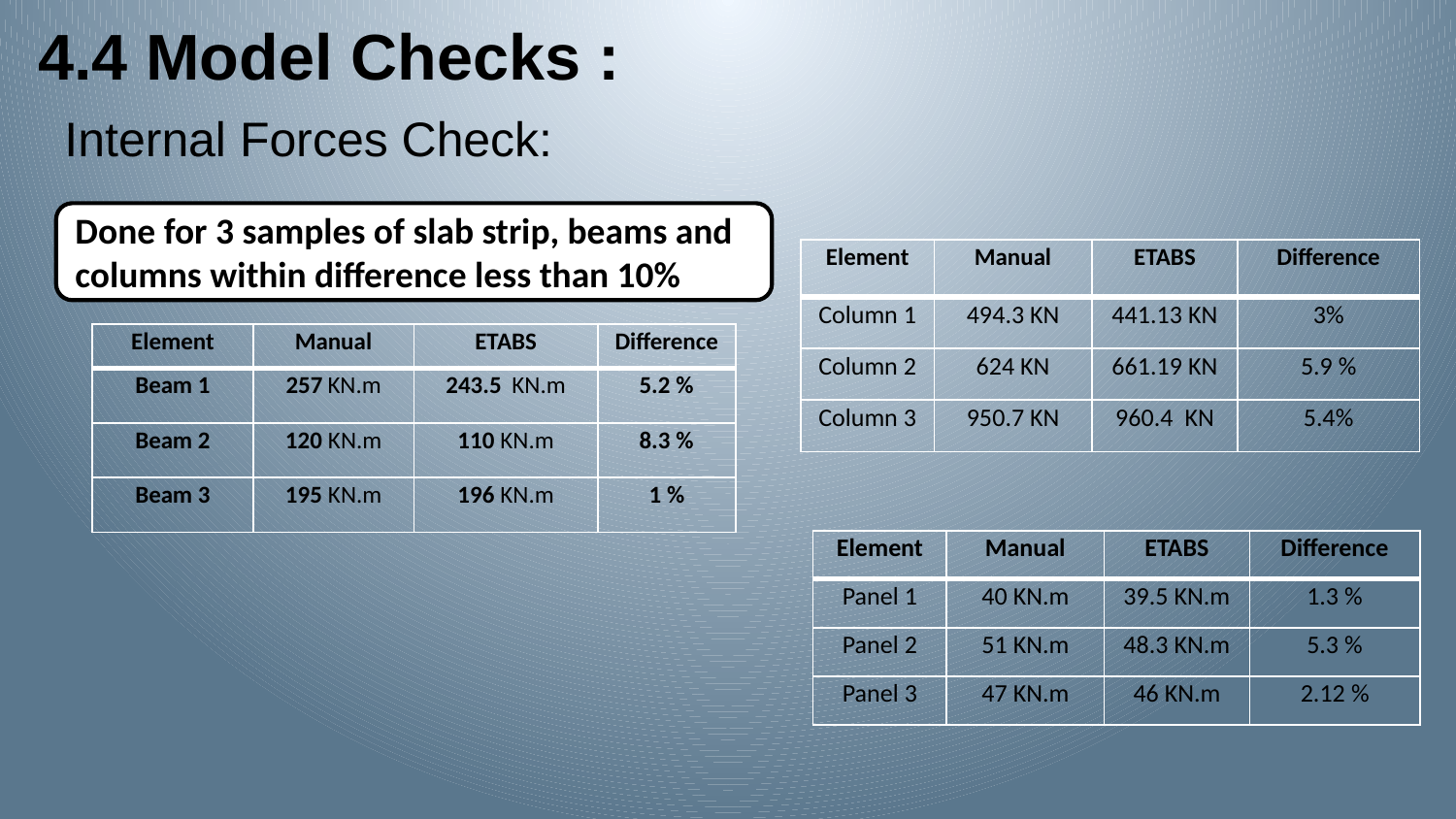

4.4 Model Checks :
Internal Forces Check:
Done for 3 samples of slab strip, beams and columns within difference less than 10%
| Element | Manual | ETABS | Difference |
| --- | --- | --- | --- |
| Column 1 | 494.3 KN | 441.13 KN | 3% |
| Column 2 | 624 KN | 661.19 KN | 5.9 % |
| Column 3 | 950.7 KN | 960.4 KN | 5.4% |
| Element | Manual | ETABS | Difference |
| --- | --- | --- | --- |
| Beam 1 | 257 KN.m | 243.5 KN.m | 5.2 % |
| Beam 2 | 120 KN.m | 110 KN.m | 8.3 % |
| Beam 3 | 195 KN.m | 196 KN.m | 1 % |
| Element | Manual | ETABS | Difference |
| --- | --- | --- | --- |
| Panel 1 | 40 KN.m | 39.5 KN.m | 1.3 % |
| Panel 2 | 51 KN.m | 48.3 KN.m | 5.3 % |
| Panel 3 | 47 KN.m | 46 KN.m | 2.12 % |